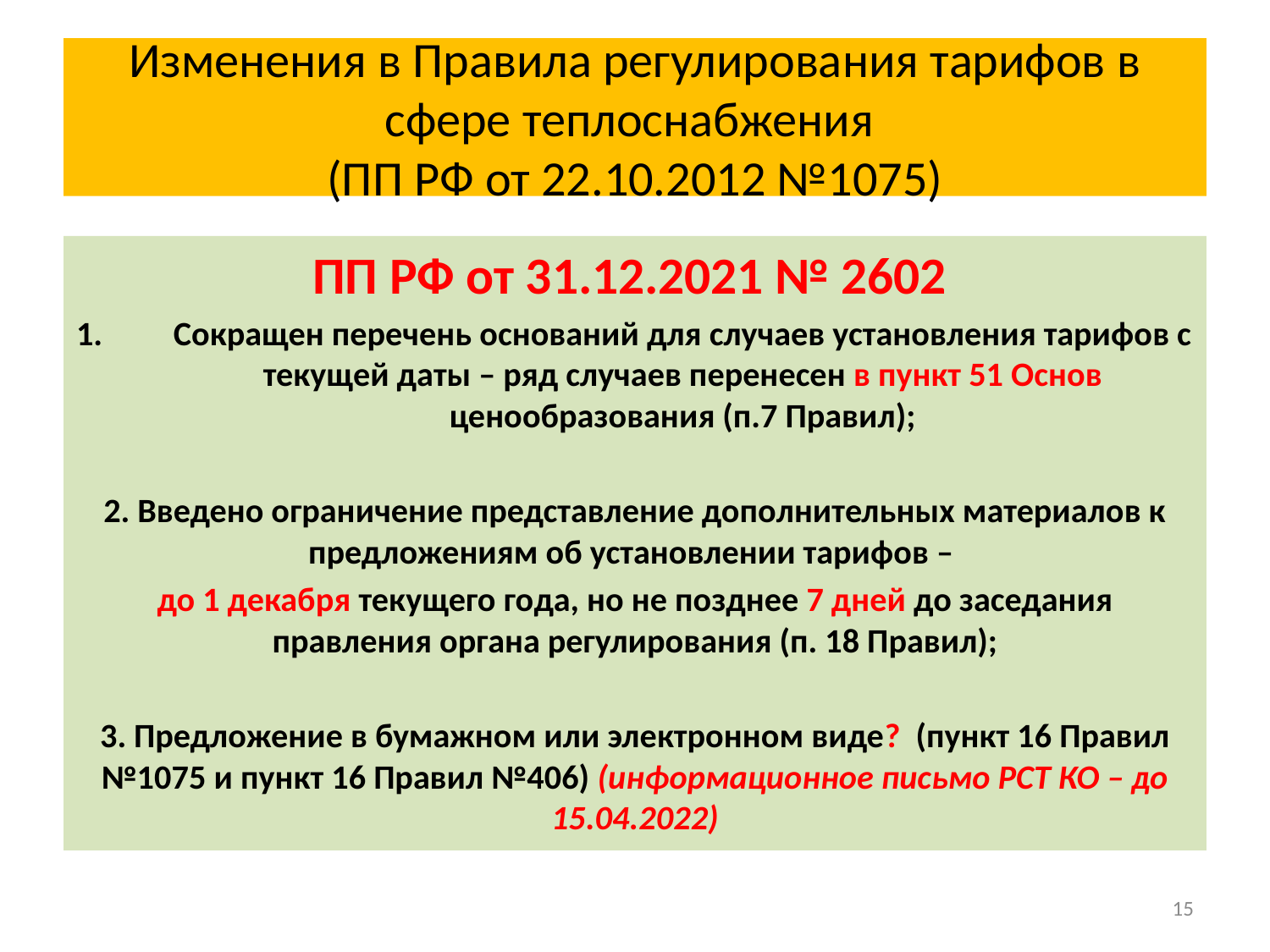

# Изменения в Правила регулирования тарифов в сфере теплоснабжения (ПП РФ от 22.10.2012 №1075)
ПП РФ от 31.12.2021 № 2602
Сокращен перечень оснований для случаев установления тарифов с текущей даты – ряд случаев перенесен в пункт 51 Основ ценообразования (п.7 Правил);

2. Введено ограничение представление дополнительных материалов к предложениям об установлении тарифов –
до 1 декабря текущего года, но не позднее 7 дней до заседания правления органа регулирования (п. 18 Правил);

3. Предложение в бумажном или электронном виде?  (пункт 16 Правил №1075 и пункт 16 Правил №406) (информационное письмо РСТ КО – до 15.04.2022)
15